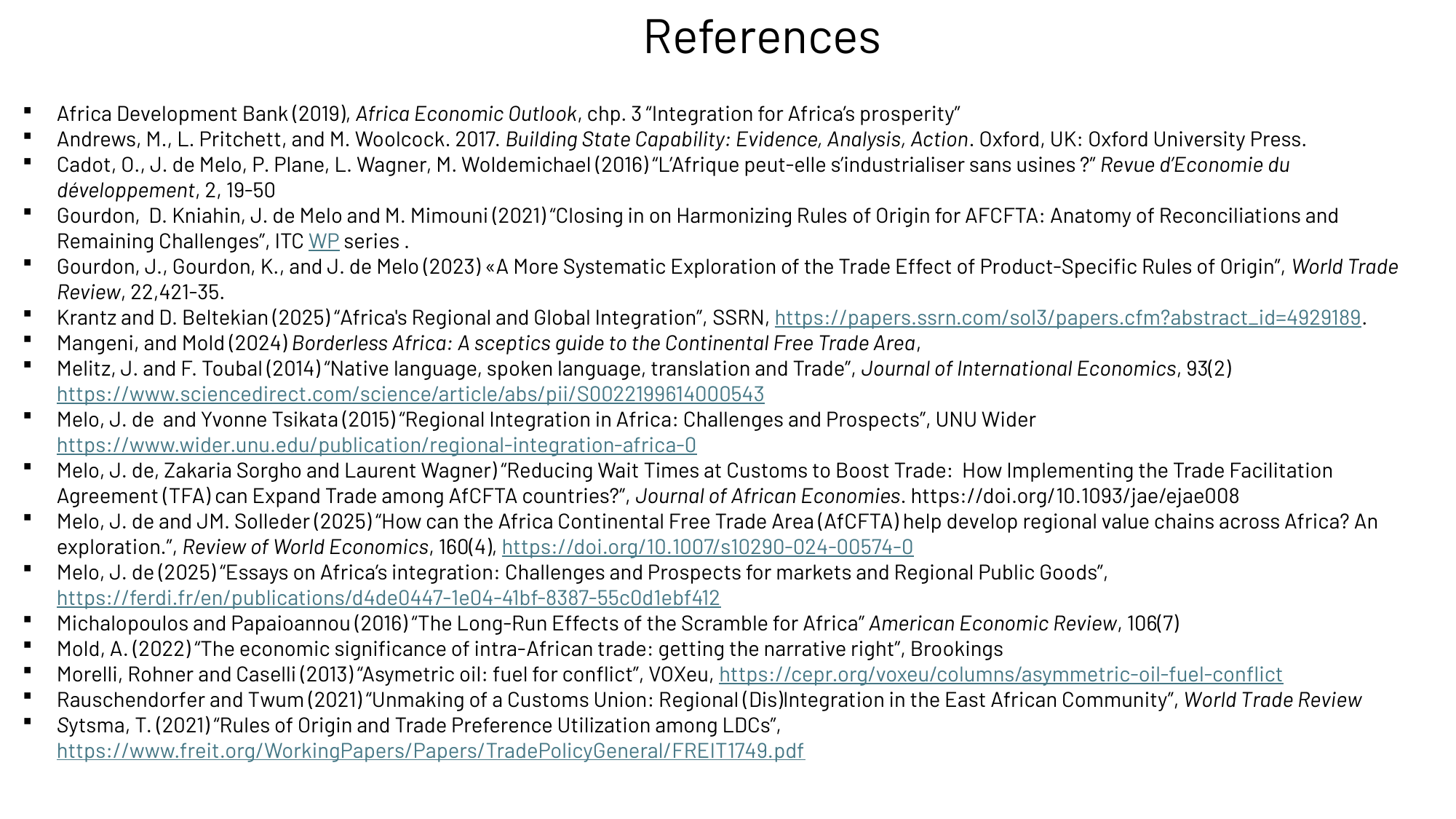

# References
Africa Development Bank (2019), Africa Economic Outlook, chp. 3 “Integration for Africa’s prosperity”
Andrews, M., L. Pritchett, and M. Woolcock. 2017. Building State Capability: Evidence, Analysis, Action. Oxford, UK: Oxford University Press.
Cadot, O., J. de Melo, P. Plane, L. Wagner, M. Woldemichael (2016) “L’Afrique peut-elle s’industrialiser sans usines ?” Revue d’Economie du développement, 2, 19-50
Gourdon,  D. Kniahin, J. de Melo and M. Mimouni (2021) “Closing in on Harmonizing Rules of Origin for AFCFTA: Anatomy of Reconciliations and Remaining Challenges”, ITC WP series .
Gourdon, J., Gourdon, K., and J. de Melo (2023) «A More Systematic Exploration of the Trade Effect of Product-Specific Rules of Origin”, World Trade Review, 22,421-35.
Krantz and D. Beltekian (2025) “Africa's Regional and Global Integration”, SSRN, https://papers.ssrn.com/sol3/papers.cfm?abstract_id=4929189.
Mangeni, and Mold (2024) Borderless Africa: A sceptics guide to the Continental Free Trade Area,
Melitz, J. and F. Toubal (2014) “Native language, spoken language, translation and Trade”, Journal of International Economics, 93(2) https://www.sciencedirect.com/science/article/abs/pii/S0022199614000543
Melo, J. de  and Yvonne Tsikata (2015) “Regional Integration in Africa: Challenges and Prospects”, UNU Wider https://www.wider.unu.edu/publication/regional-integration-africa-0
Melo, J. de, Zakaria Sorgho and Laurent Wagner) “Reducing Wait Times at Customs to Boost Trade:  How Implementing the Trade Facilitation Agreement (TFA) can Expand Trade among AfCFTA countries?”, Journal of African Economies. https://doi.org/10.1093/jae/ejae008
Melo, J. de and JM. Solleder (2025) “How can the Africa Continental Free Trade Area (AfCFTA) help develop regional value chains across Africa? An exploration.”, Review of World Economics, 160(4), https://doi.org/10.1007/s10290-024-00574-0
Melo, J. de (2025) “Essays on Africa’s integration: Challenges and Prospects for markets and Regional Public Goods”, https://ferdi.fr/en/publications/d4de0447-1e04-41bf-8387-55c0d1ebf412
Michalopoulos and Papaioannou (2016) “The Long-Run Effects of the Scramble for Africa” American Economic Review, 106(7)
Mold, A. (2022) “The economic significance of intra-African trade: getting the narrative right”, Brookings
Morelli, Rohner and Caselli (2013) “Asymetric oil: fuel for conflict”, VOXeu, https://cepr.org/voxeu/columns/asymmetric-oil-fuel-conflict
Rauschendorfer and Twum (2021) “Unmaking of a Customs Union: Regional (Dis)Integration in the East African Community”, World Trade Review
Sytsma, T. (2021) “Rules of Origin and Trade Preference Utilization among LDCs”, https://www.freit.org/WorkingPapers/Papers/TradePolicyGeneral/FREIT1749.pdf